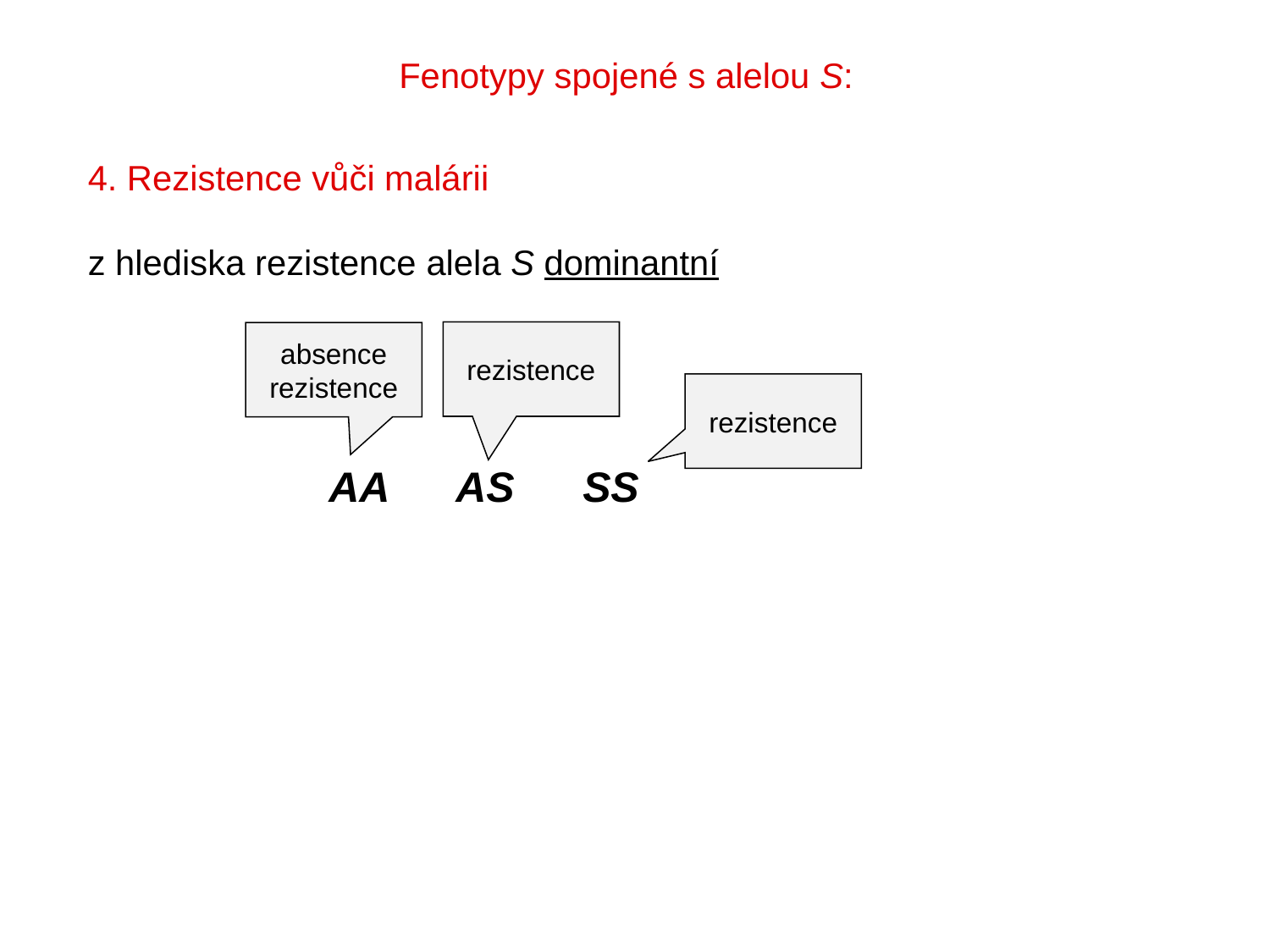

Fenotypy spojené s alelou S:
4. Rezistence vůči malárii

z hlediska rezistence alela S dominantní
rezistence
absence rezistence
rezistence
AA	AS	SS